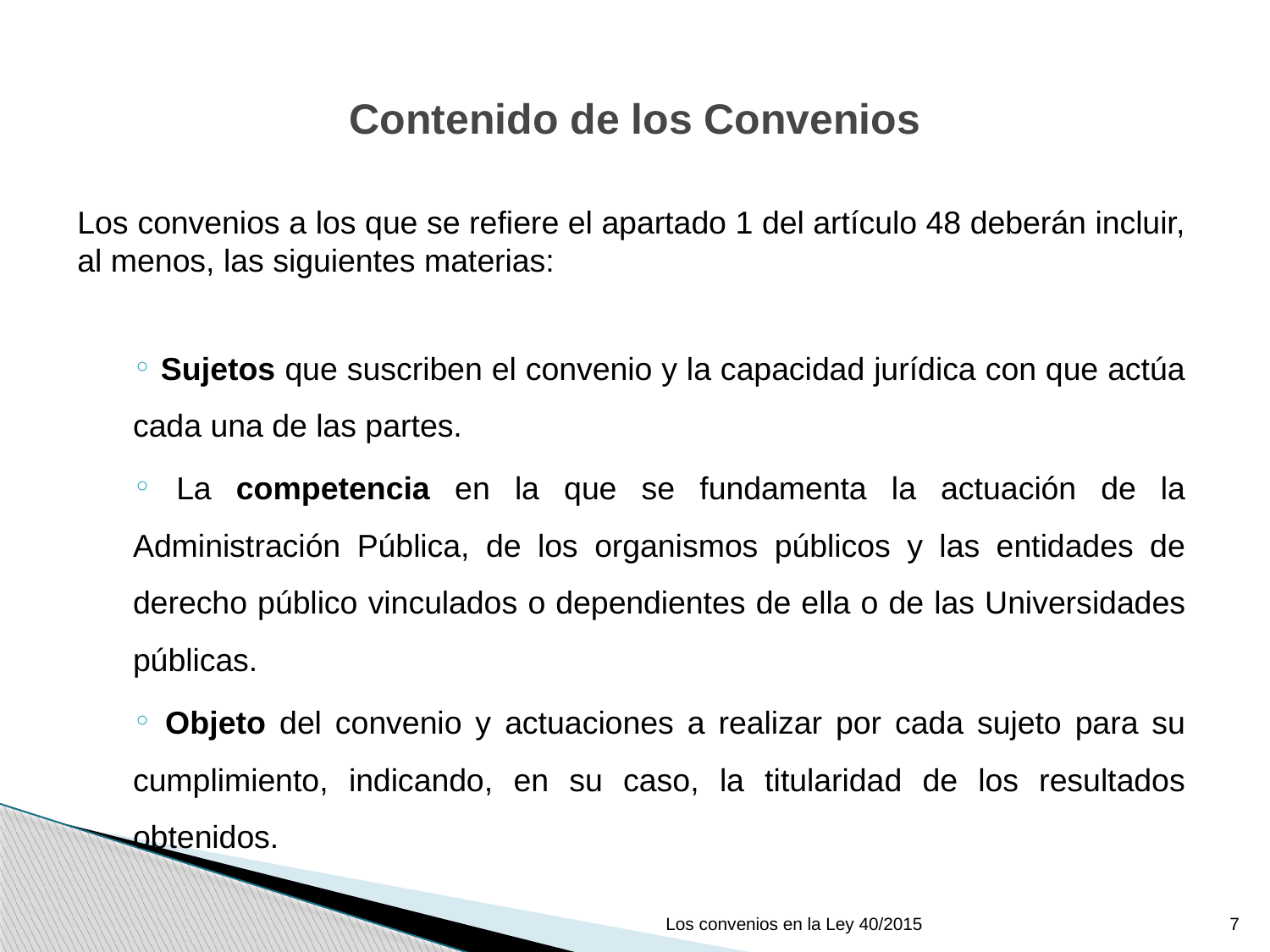

# Contenido de los Convenios
Los convenios a los que se refiere el apartado 1 del artículo 48 deberán incluir, al menos, las siguientes materias:

 Sujetos que suscriben el convenio y la capacidad jurídica con que actúa cada una de las partes.
 La competencia en la que se fundamenta la actuación de la Administración Pública, de los organismos públicos y las entidades de derecho público vinculados o dependientes de ella o de las Universidades públicas.
 Objeto del convenio y actuaciones a realizar por cada sujeto para su cumplimiento, indicando, en su caso, la titularidad de los resultados obtenidos.
Los convenios en la Ley 40/2015
7